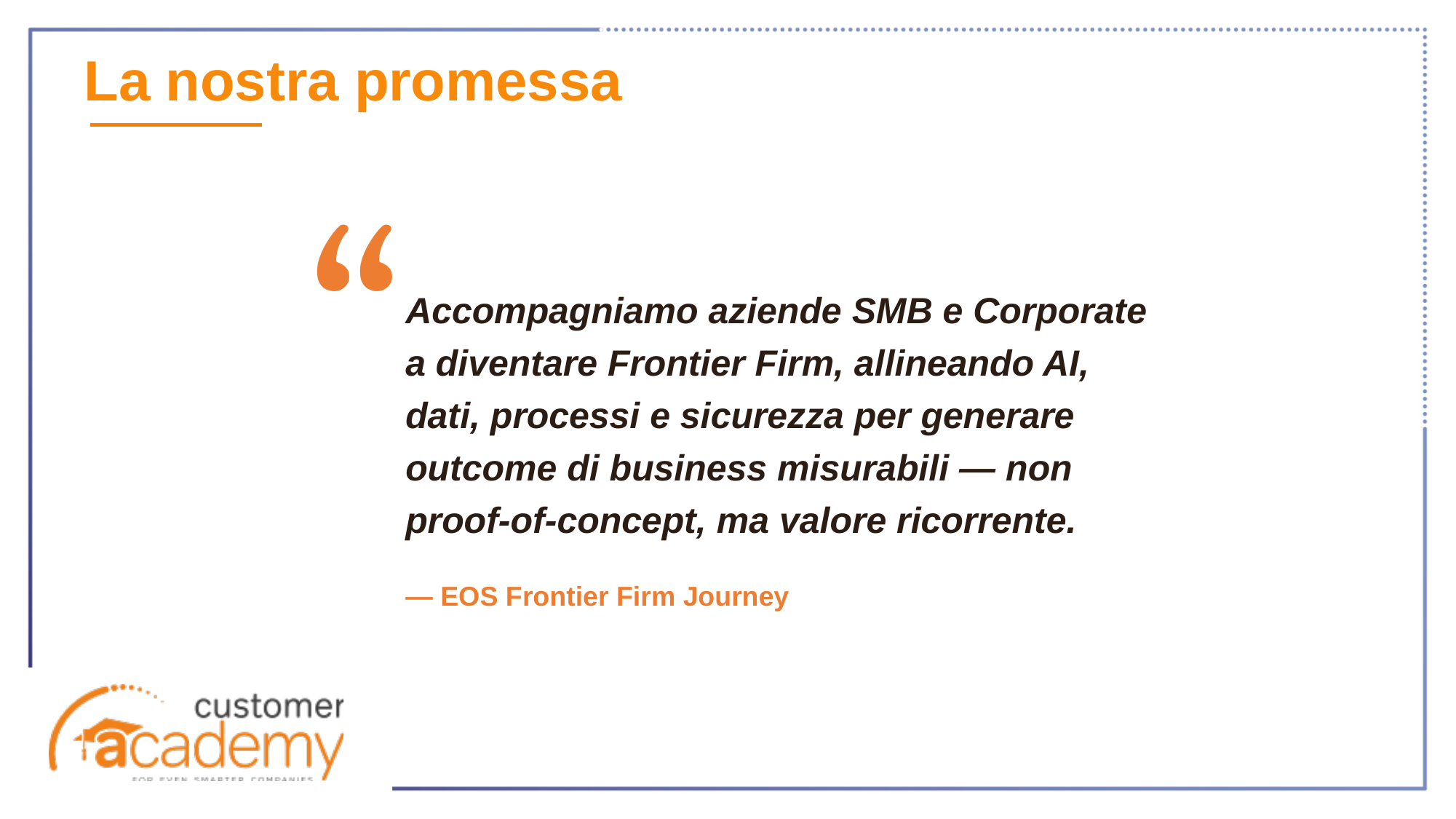

# La nostra promessa
“
Accompagniamo aziende SMB e Corporate a diventare Frontier Firm, allineando AI, dati, processi e sicurezza per generare outcome di business misurabili — non proof-of-concept, ma valore ricorrente.
— EOS Frontier Firm Journey